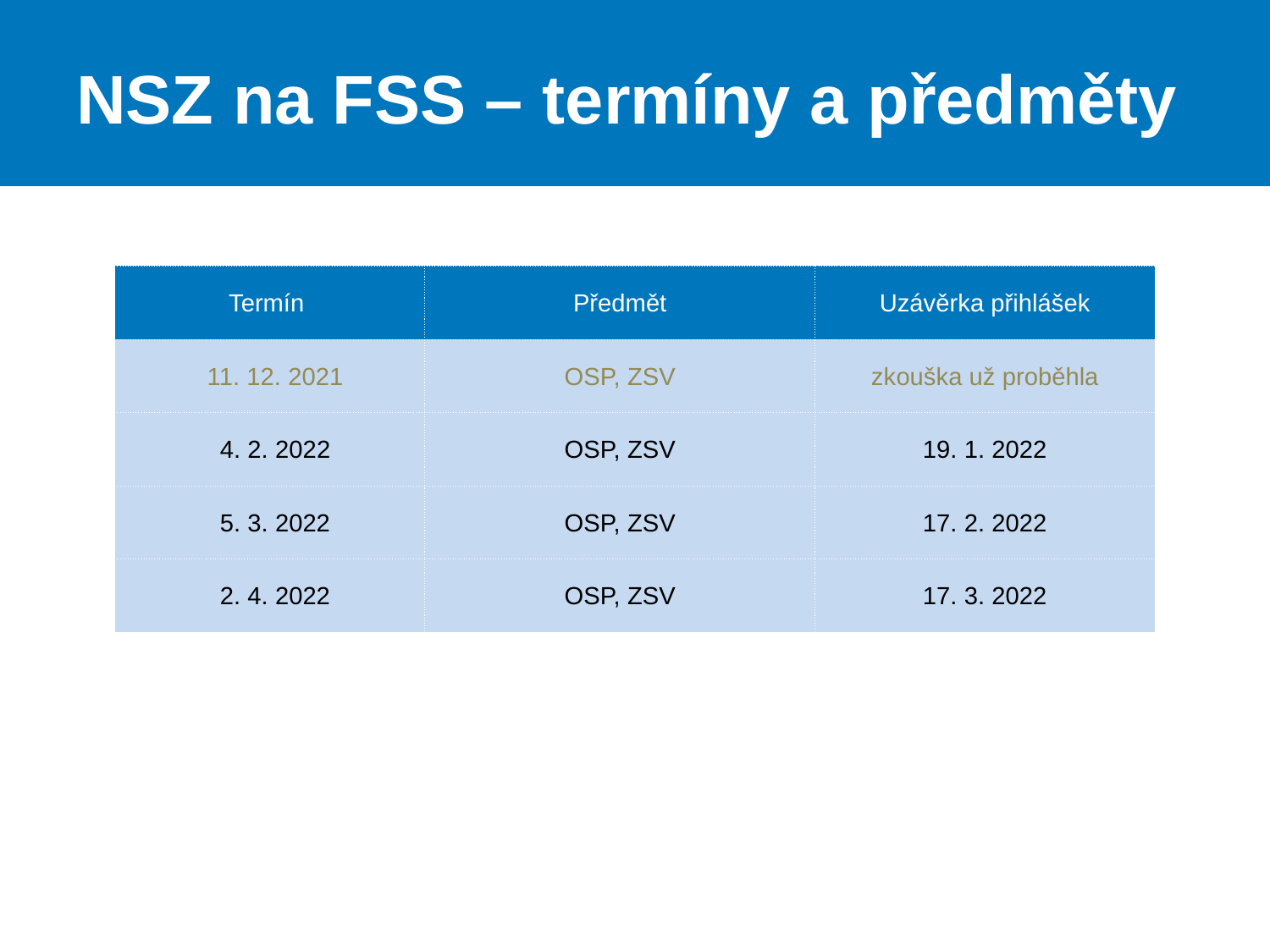

# NSZ na FSS – termíny a předměty
| Termín | Předmět | Uzávěrka přihlášek |
| --- | --- | --- |
| 11. 12. 2021 | OSP, ZSV | zkouška už proběhla |
| 4. 2. 2022 | OSP, ZSV | 19. 1. 2022 |
| 5. 3. 2022 | OSP, ZSV | 17. 2. 2022 |
| 2. 4. 2022 | OSP, ZSV | 17. 3. 2022 |